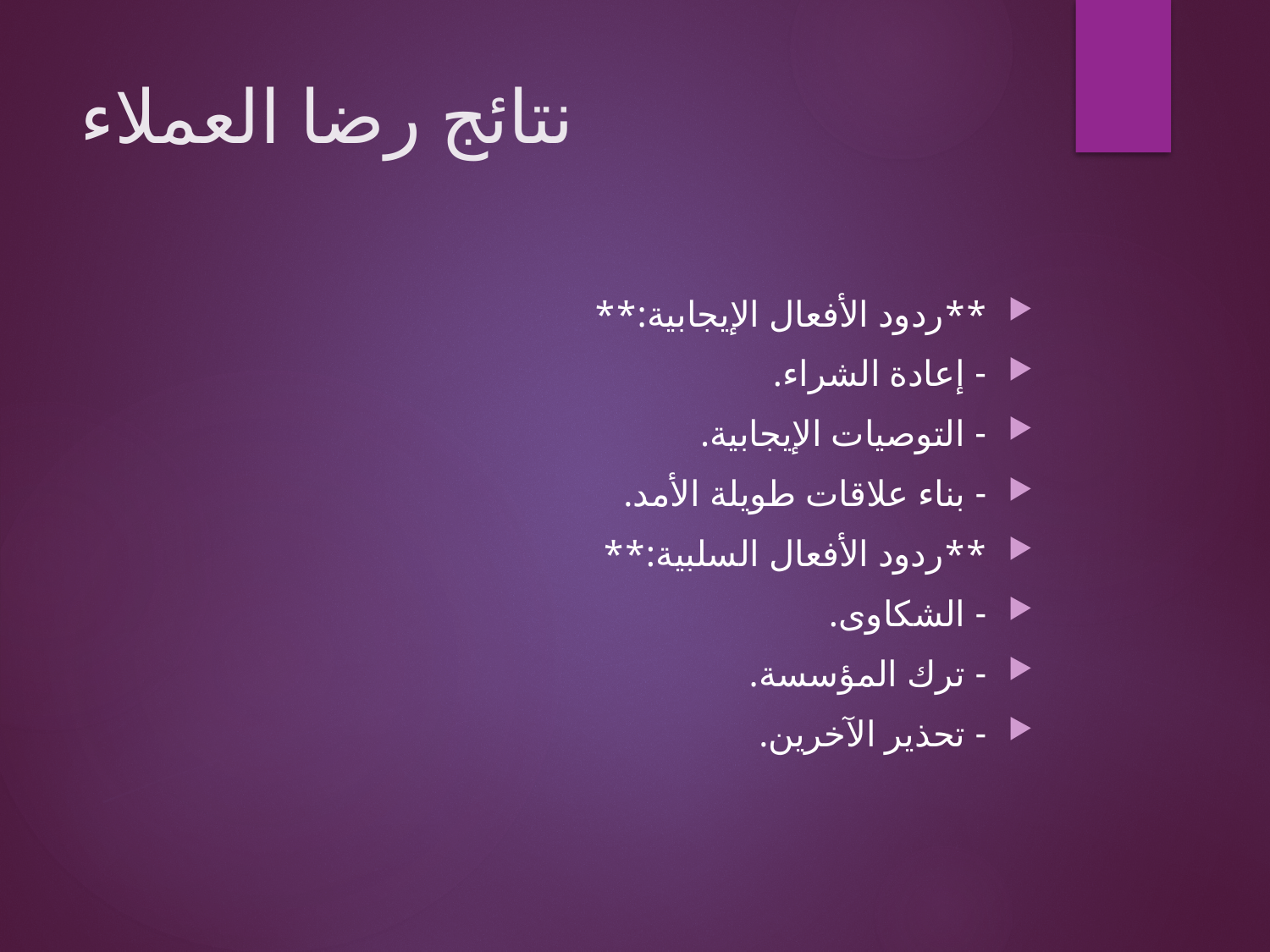

# نتائج رضا العملاء
**ردود الأفعال الإيجابية:**
- إعادة الشراء.
- التوصيات الإيجابية.
- بناء علاقات طويلة الأمد.
**ردود الأفعال السلبية:**
- الشكاوى.
- ترك المؤسسة.
- تحذير الآخرين.